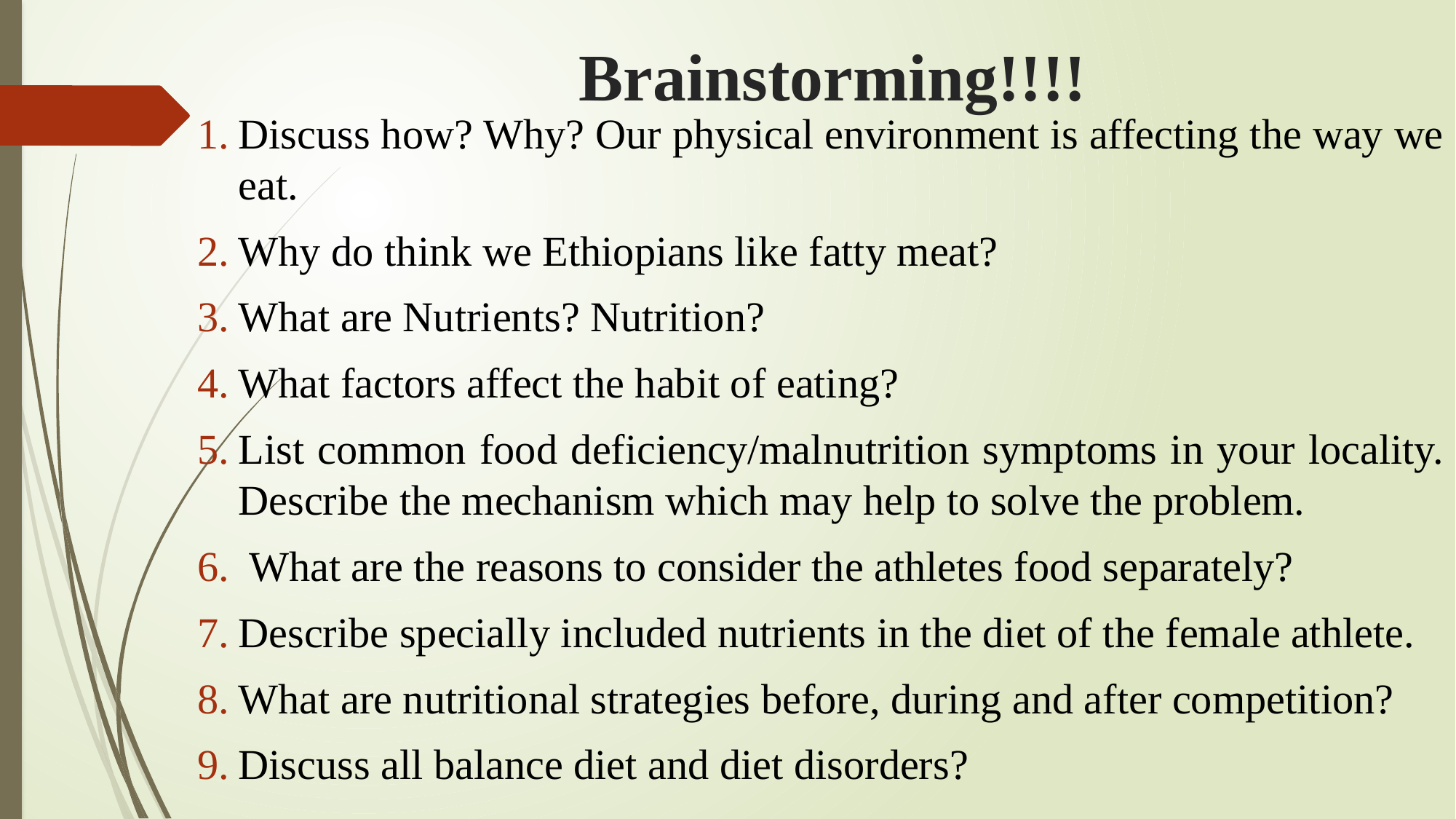

# Brainstorming!!!!

Discuss how? Why? Our physical environment is affecting the way we eat.
Why do think we Ethiopians like fatty meat?
What are Nutrients? Nutrition?
What factors affect the habit of eating?
List common food deficiency/malnutrition symptoms in your locality. Describe the mechanism which may help to solve the problem.
 What are the reasons to consider the athletes food separately?
Describe specially included nutrients in the diet of the female athlete.
What are nutritional strategies before, during and after competition?
Discuss all balance diet and diet disorders?